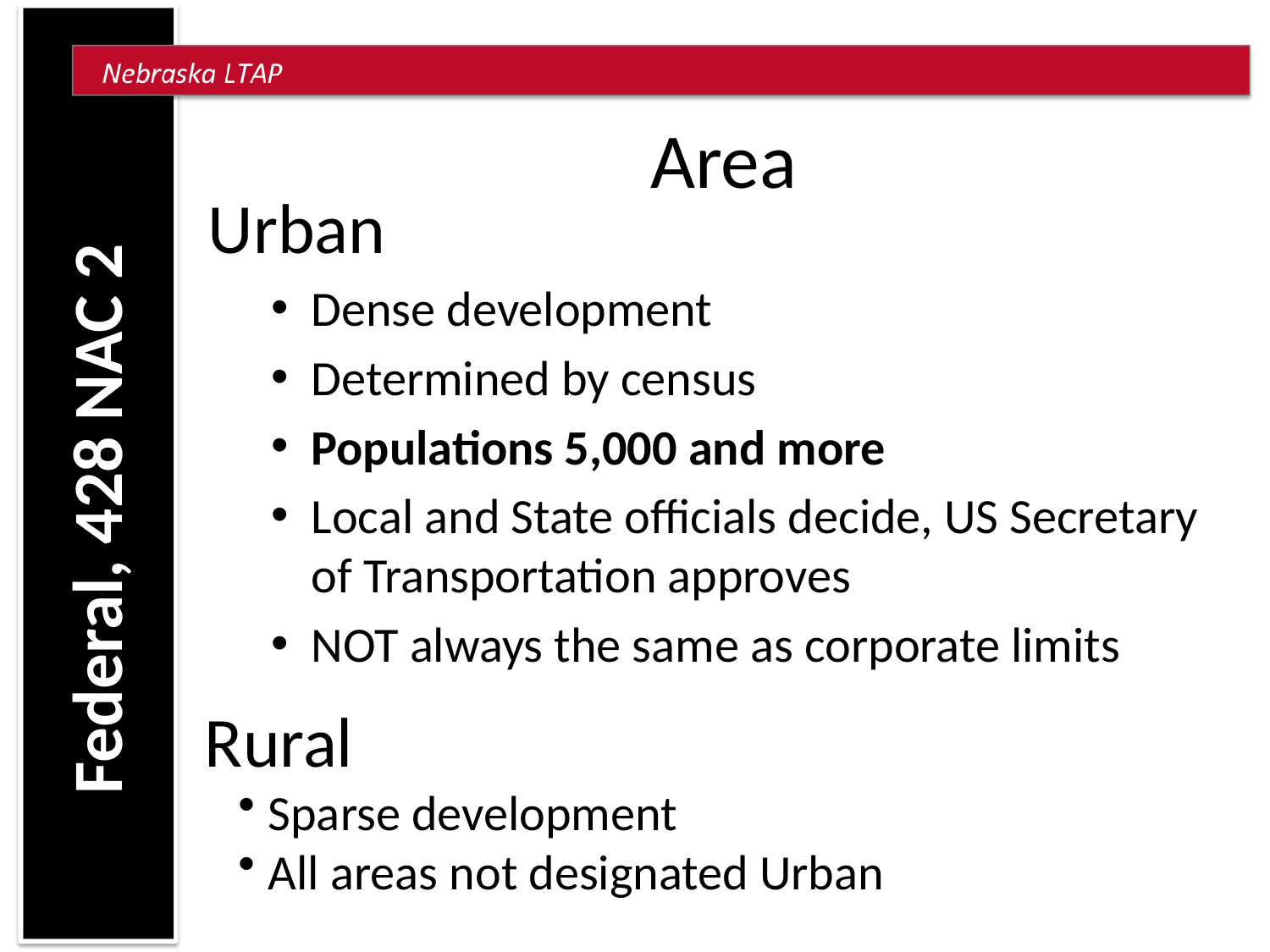

# Area
Urban
Dense development
Determined by census
Populations 5,000 and more
Local and State officials decide, US Secretary of Transportation approves
NOT always the same as corporate limits
Federal, 428 NAC 2
Rural
Sparse development
All areas not designated Urban